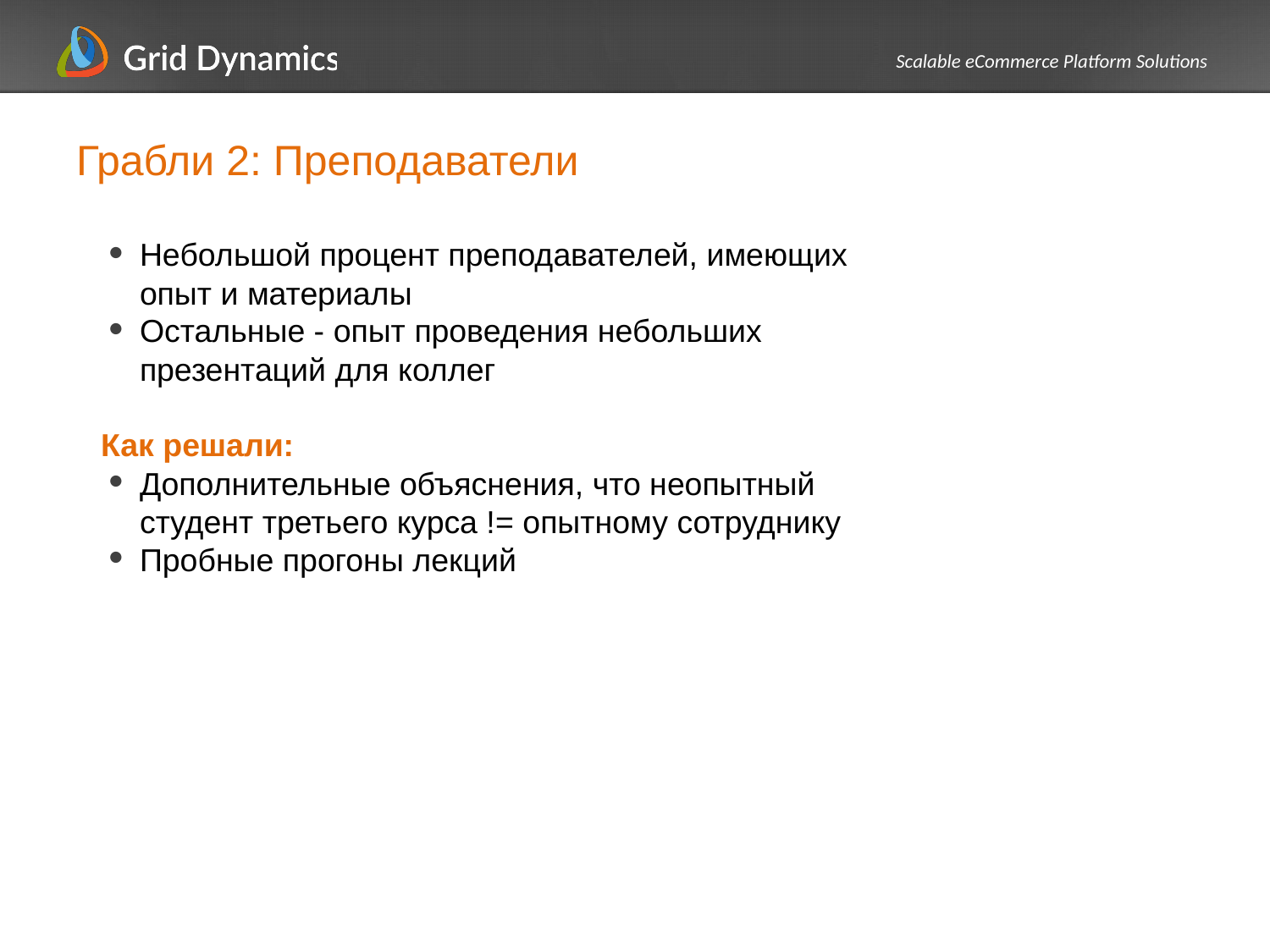

# Грабли 2: Преподаватели
Небольшой процент преподавателей, имеющих опыт и материалы
Остальные - опыт проведения небольших презентаций для коллег

Как решали:
Дополнительные объяснения, что неопытный студент третьего курса != опытному сотруднику
Пробные прогоны лекций